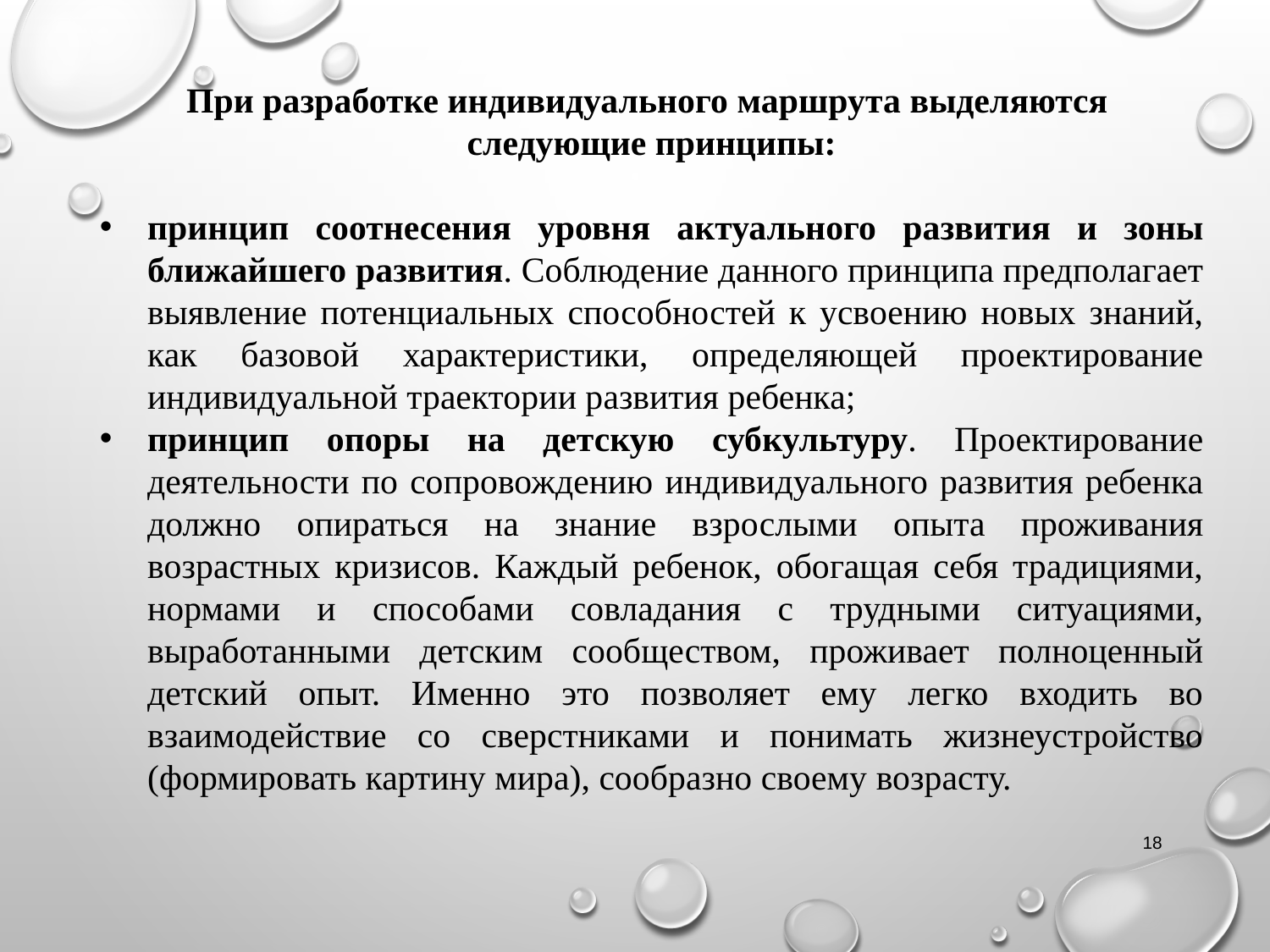

При разработке индивидуального маршрута выделяются
следующие принципы:

принцип соотнесения уровня актуального развития и зоны ближайшего развития. Соблюдение данного принципа предполагает выявление потенциальных способностей к усвоению новых знаний, как базовой характеристики, определяющей проектирование индивидуальной траектории развития ребенка;
принцип опоры на детскую субкультуру. Проектирование деятельности по сопровождению индивидуального развития ребенка должно опираться на знание взрослыми опыта проживания возрастных кризисов. Каждый ребенок, обогащая себя традициями, нормами и способами совладания с трудными ситуациями, выработанными детским сообществом, проживает полноценный детский опыт. Именно это позволяет ему легко входить во взаимодействие со сверстниками и понимать жизнеустройство (формировать картину мира), сообразно своему возрасту.
18